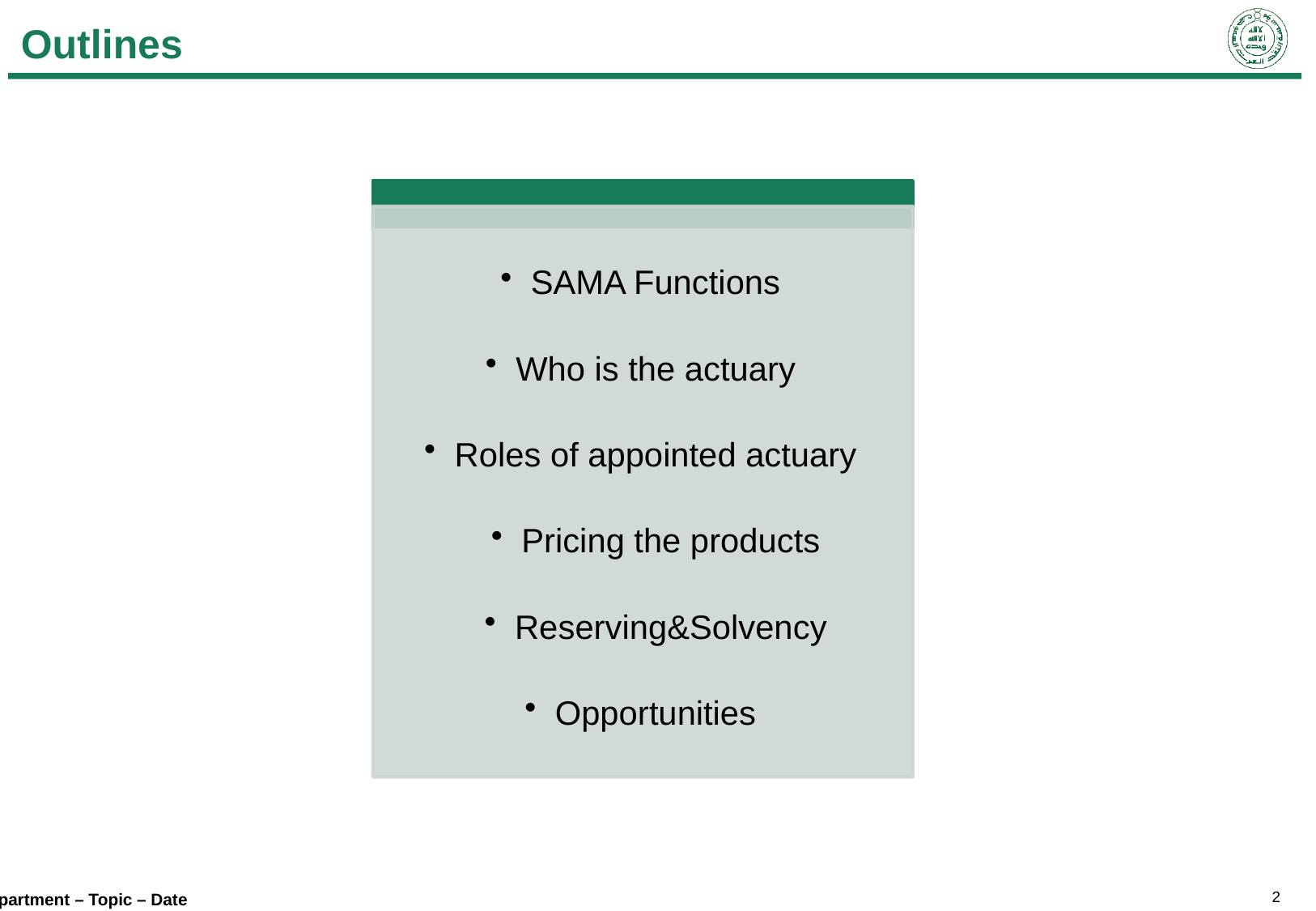

# Outlines

SAMA Functions
Who is the actuary
Roles of appointed actuary
Pricing the products
Reserving&Solvency
Opportunities